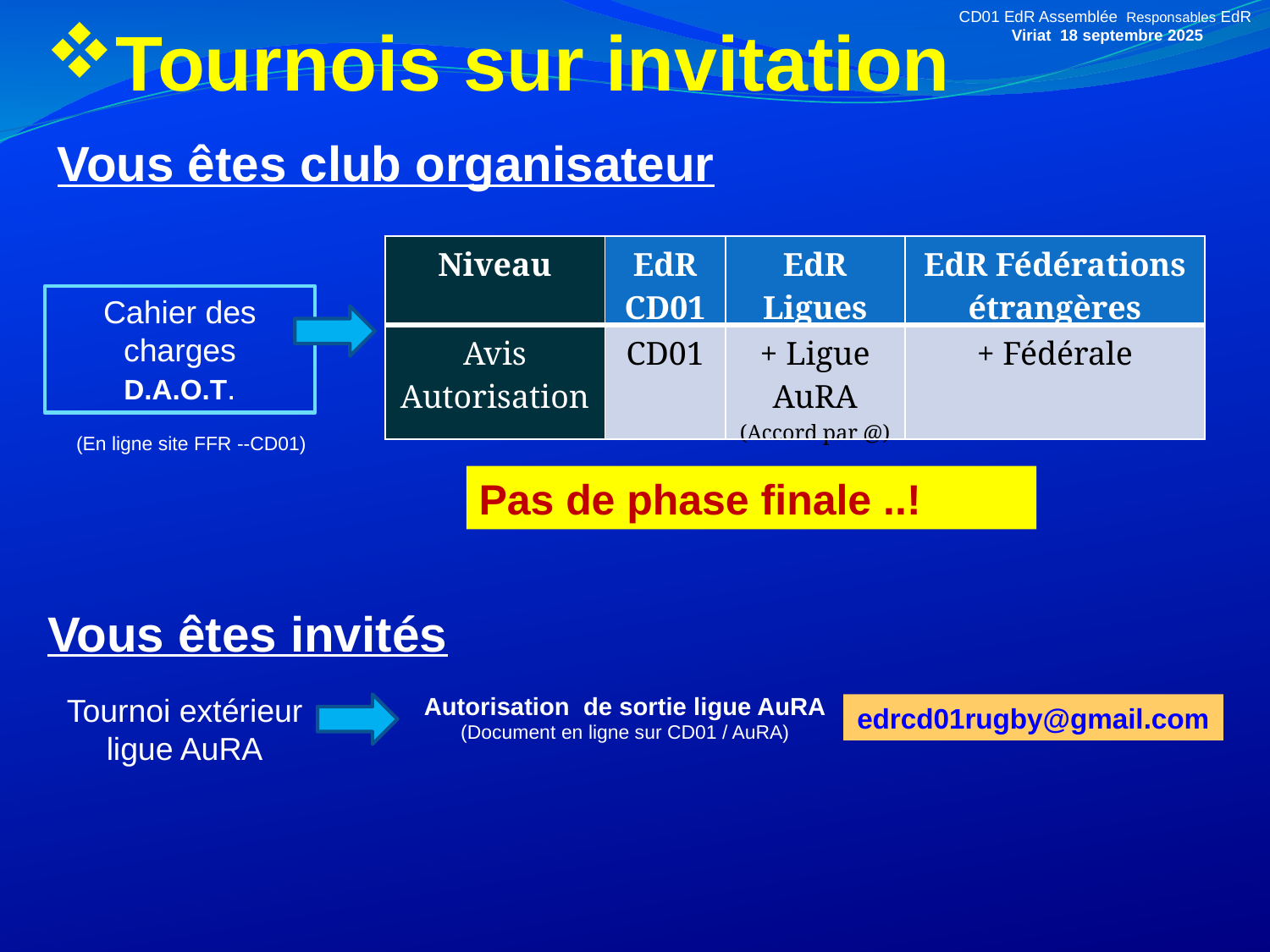

CD01 EdR Assemblée  Responsables EdR
Viriat  18 septembre 2025
Tournois sur invitation
Vous êtes club organisateur
| Niveau | EdR CD01 | EdR Ligues | EdR Fédérations étrangères |
| --- | --- | --- | --- |
| Avis Autorisation | CD01 | + Ligue AuRA (Accord par @) | + Fédérale |
Cahier des charges
D.A.O.T.

  (En ligne site FFR --CD01)
Pas de phase finale ..!
Vous êtes invités
Tournoi extérieur ligue AuRA
Autorisation  de sortie ligue AuRA
(Document en ligne sur CD01 / AuRA)

edrcd01rugby@gmail.com